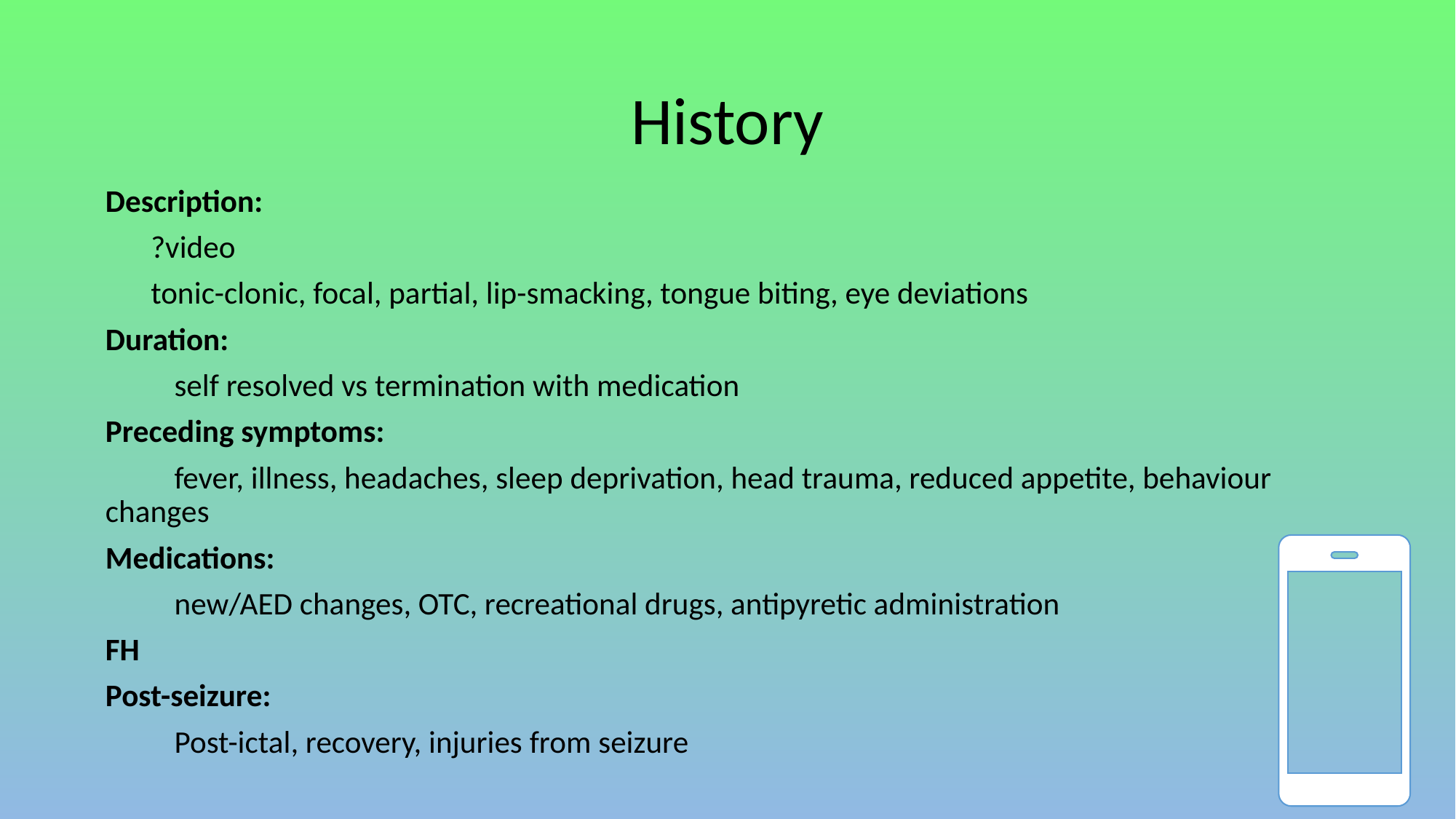

# History
Description:
?video
tonic-clonic, focal, partial, lip-smacking, tongue biting, eye deviations
Duration:
self resolved vs termination with medication
Preceding symptoms:
fever, illness, headaches, sleep deprivation, head trauma, reduced appetite, behaviour changes
Medications:
new/AED changes, OTC, recreational drugs, antipyretic administration
FH
Post-seizure:
Post-ictal, recovery, injuries from seizure